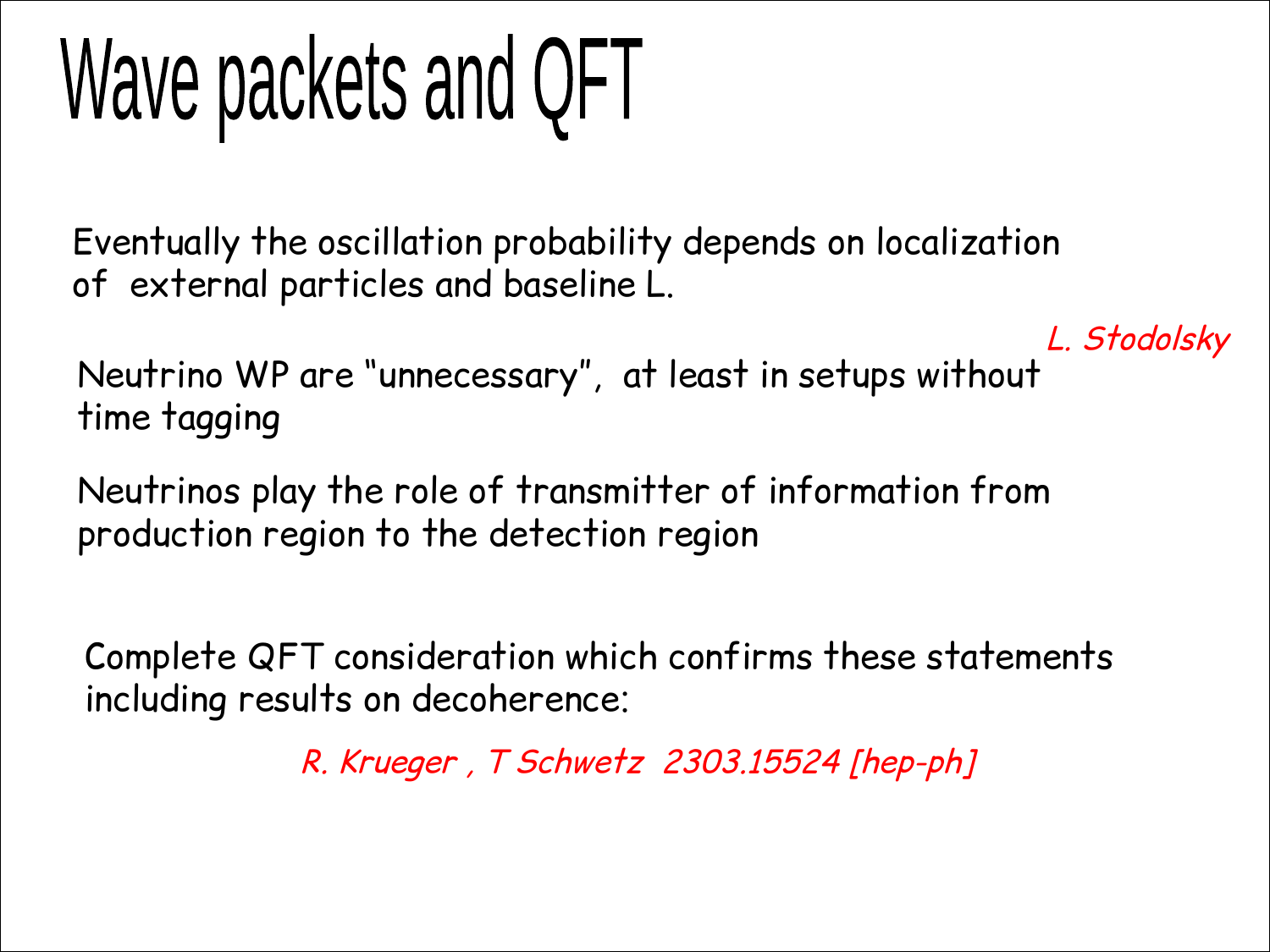

Wave packets and QFT

Eventually the oscillation probability depends on localization of  external particles and baseline L.
L. Stodolsky
Neutrino WP are “unnecessary”,  at least in setups without time tagging
Neutrinos play the role of transmitter of information from production region to the detection region
Complete QFT consideration which confirms these statements including results on decoherence:
 R. Krueger , T Schwetz  2303.15524 [hep-ph]